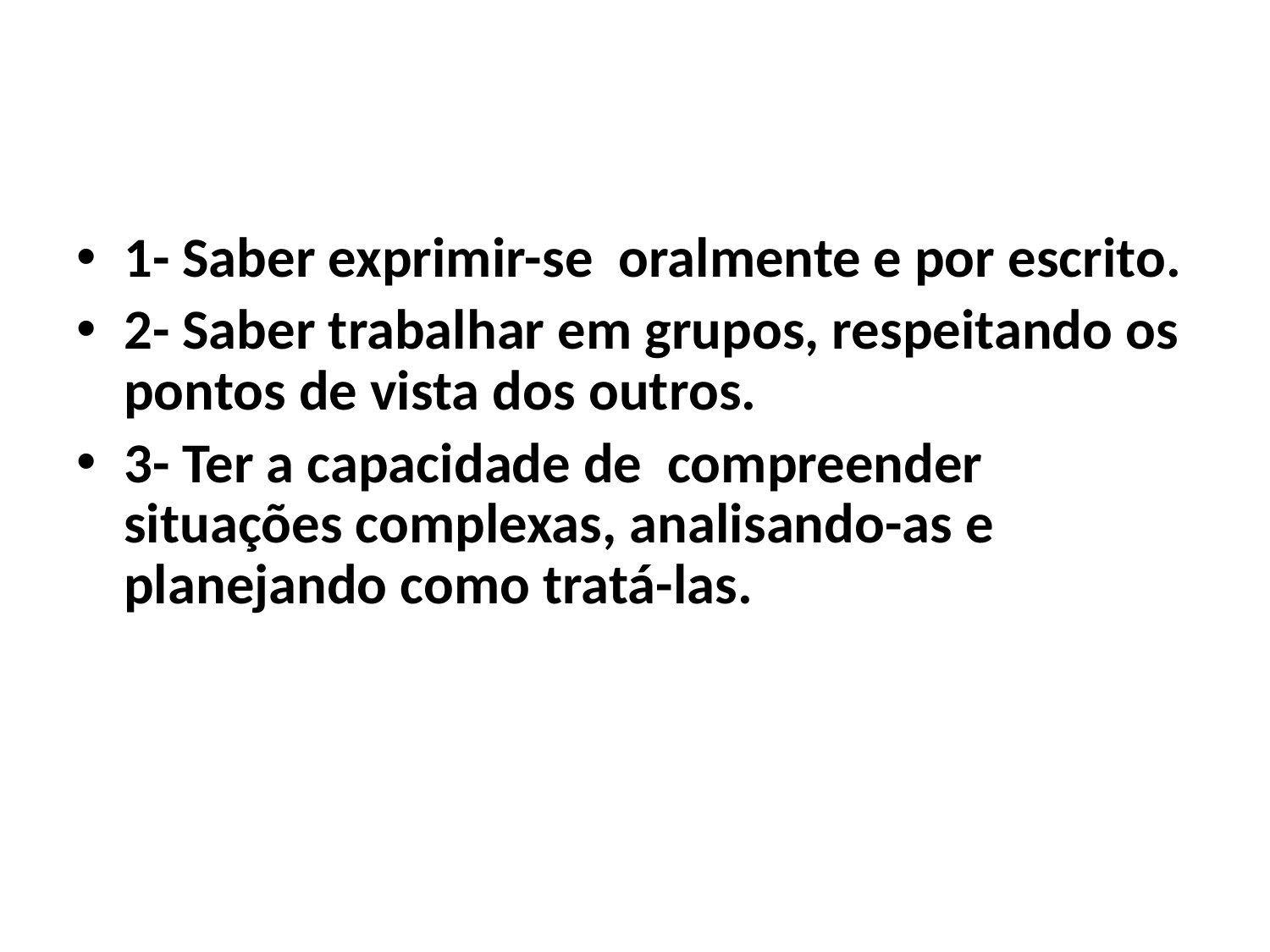

#
1- Saber exprimir-se  oralmente e por escrito.
2- Saber trabalhar em grupos, respeitando os pontos de vista dos outros.
3- Ter a capacidade de  compreender situações complexas, analisando-as e planejando como tratá-las.